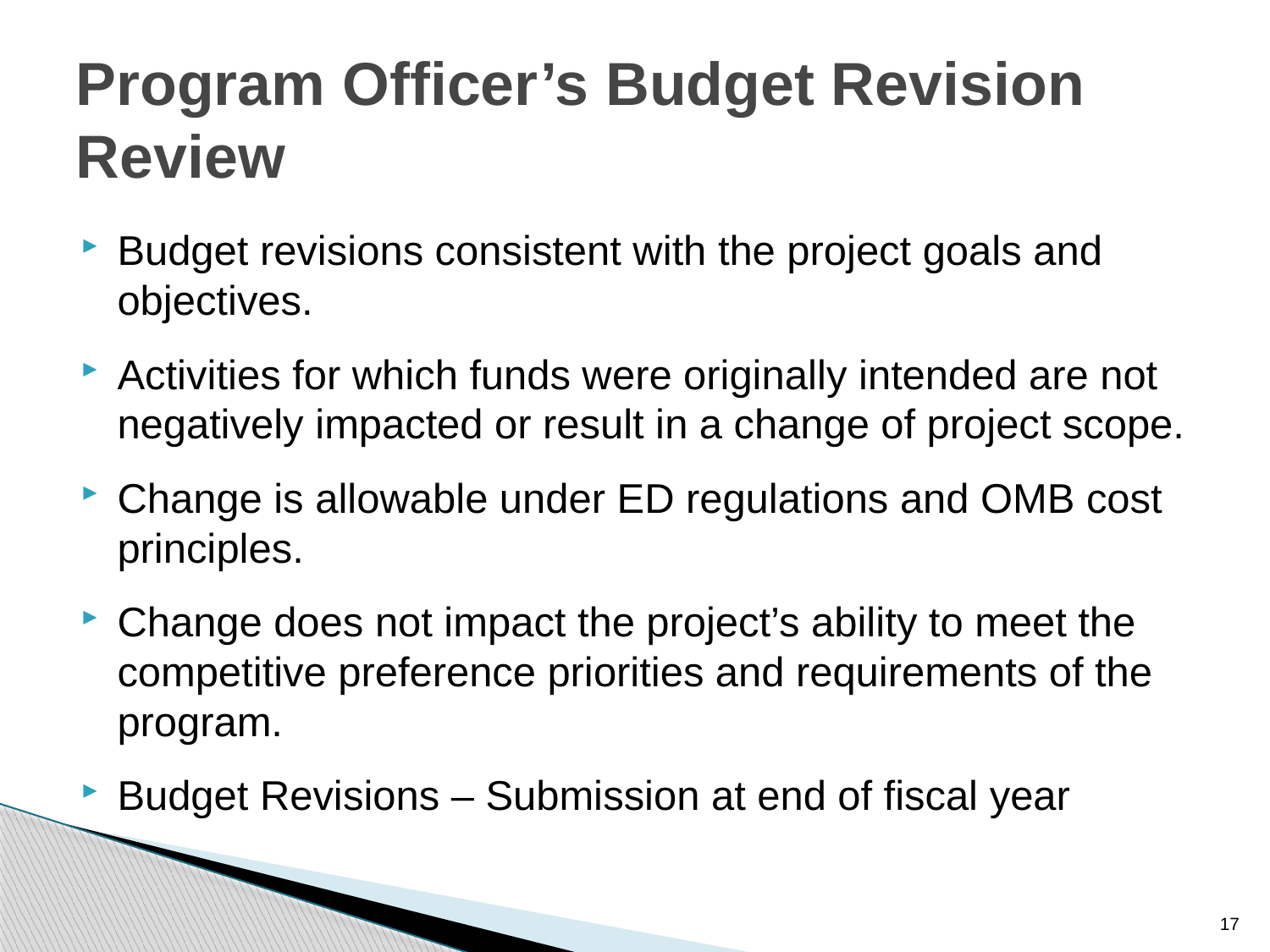

# Program Officer’s Budget Revision Review
Budget revisions consistent with the project goals and objectives.
Activities for which funds were originally intended are not negatively impacted or result in a change of project scope.
Change is allowable under ED regulations and OMB cost principles.
Change does not impact the project’s ability to meet the competitive preference priorities and requirements of the program.
Budget Revisions – Submission at end of fiscal year

17